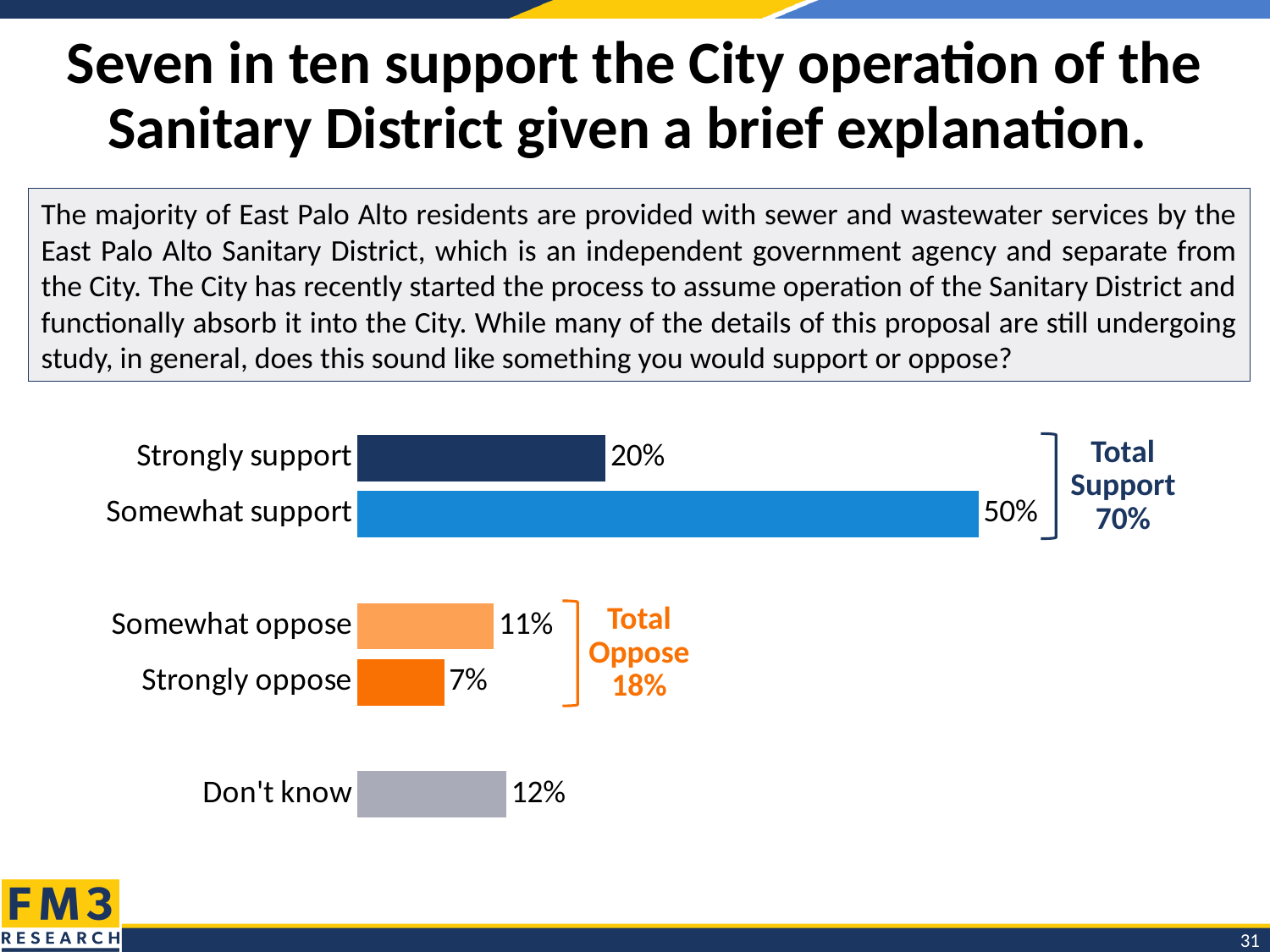

# Seven in ten support the City operation of the Sanitary District given a brief explanation.
The majority of East Palo Alto residents are provided with sewer and wastewater services by the East Palo Alto Sanitary District, which is an independent government agency and separate from the City. The City has recently started the process to assume operation of the Sanitary District and functionally absorb it into the City. While many of the details of this proposal are still undergoing study, in general, does this sound like something you would support or oppose?

### Chart

| Category | q16 |
|---|---|
| Strongly support | 0.2 |
| Somewhat support | 0.5 |
|  | None |
| Somewhat oppose | 0.11 |
| Strongly oppose | 0.07 |
|  | None |
| Don't know | 0.12 |
Total Support
70%

Total Oppose
18%